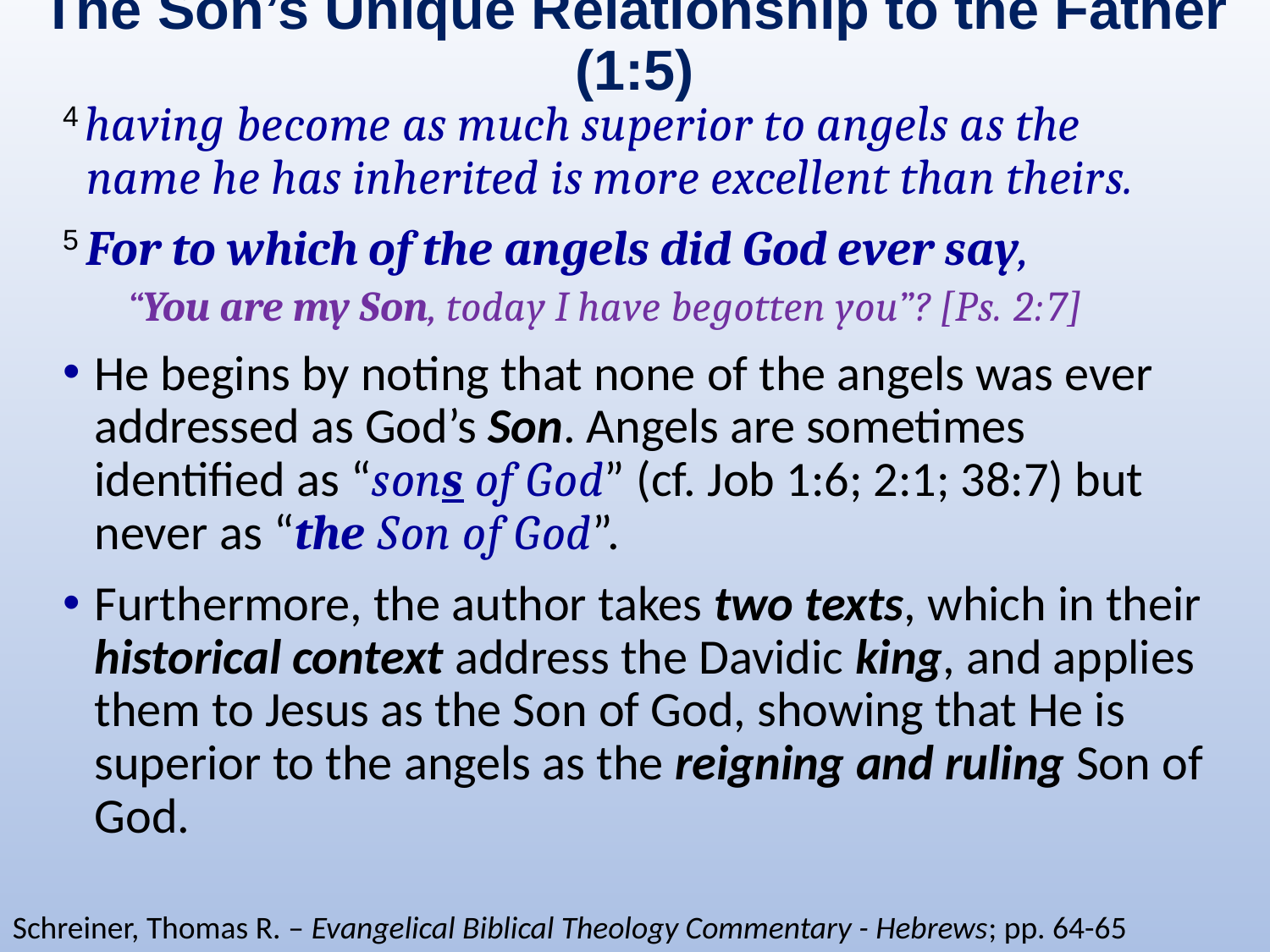

# The Son’s Unique Relationship to the Father (1:5)
4 having become as much superior to angels as the name he has inherited is more excellent than theirs.
5 For to which of the angels did God ever say,
“You are my Son, today I have begotten you”? [Ps. 2:7]
He begins by noting that none of the angels was ever addressed as God’s Son. Angels are sometimes identified as “sons of God” (cf. Job 1:6; 2:1; 38:7) but never as “the Son of God”.
Furthermore, the author takes two texts, which in their historical context address the Davidic king, and applies them to Jesus as the Son of God, showing that He is superior to the angels as the reigning and ruling Son of God.
Schreiner, Thomas R. – Evangelical Biblical Theology Commentary - Hebrews; pp. 64-65